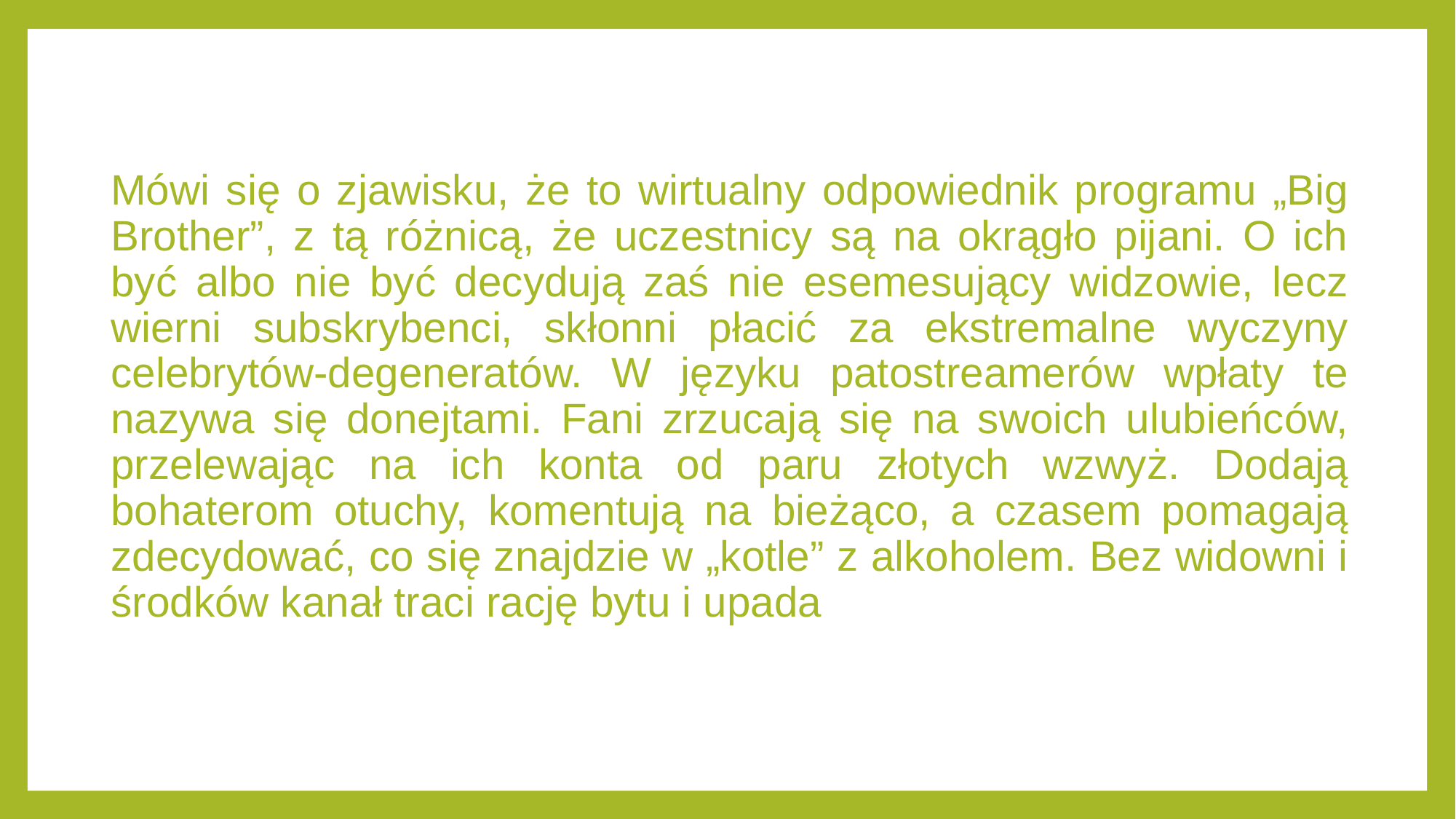

Mówi się o zjawisku, że to wirtualny odpowiednik programu „Big Brother”, z tą różnicą, że uczestnicy są na okrągło pijani. O ich być albo nie być decydują zaś nie esemesujący widzowie, lecz wierni subskrybenci, skłonni płacić za ekstremalne wyczyny celebrytów-degeneratów. W języku patostreamerów wpłaty te nazywa się donejtami. Fani zrzucają się na swoich ulubieńców, przelewając na ich konta od paru złotych wzwyż. Dodają bohaterom otuchy, komentują na bieżąco, a czasem pomagają zdecydować, co się znajdzie w „kotle” z alkoholem. Bez widowni i środków kanał traci rację bytu i upada